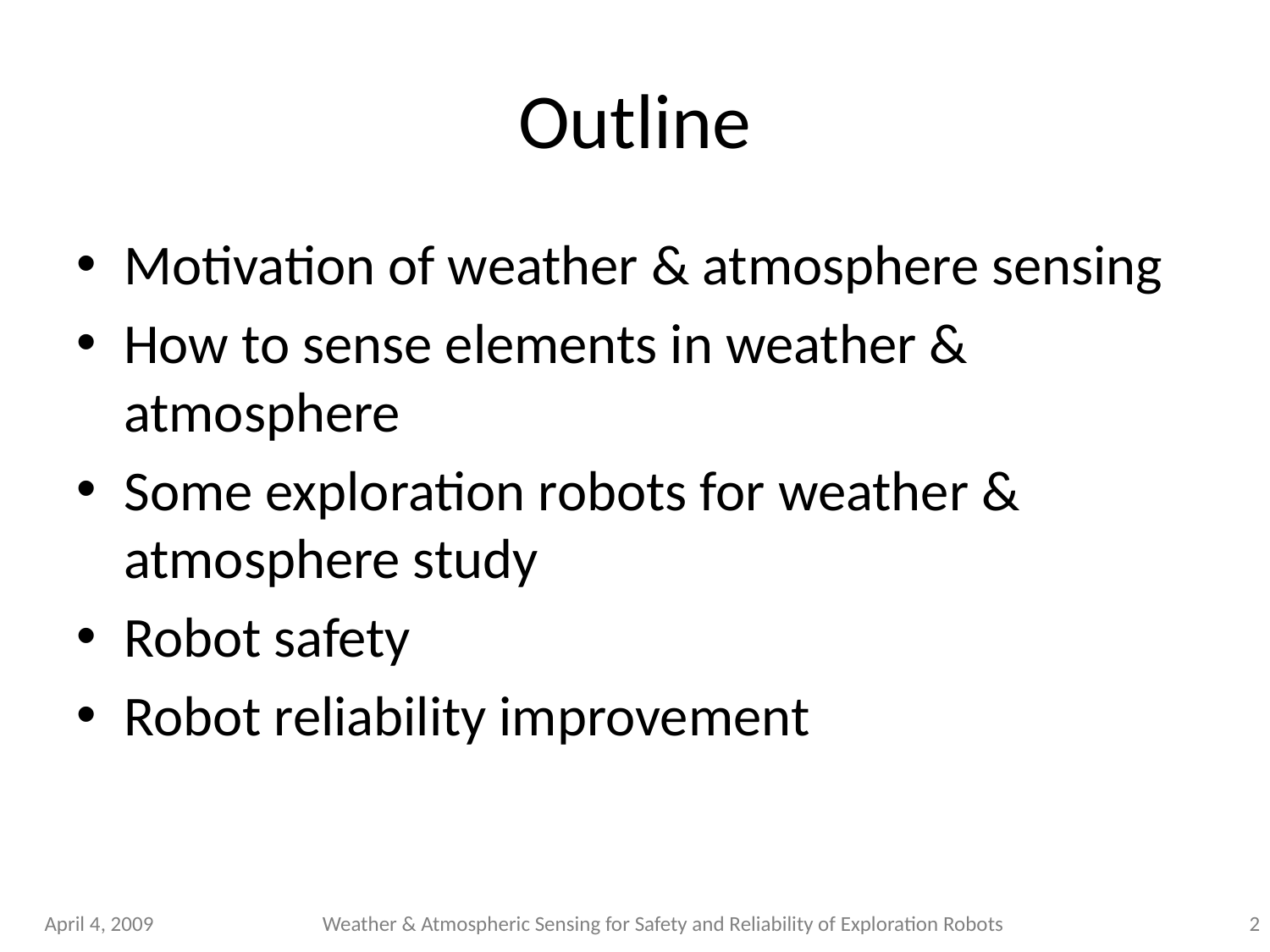

# Outline
Motivation of weather & atmosphere sensing
How to sense elements in weather & atmosphere
Some exploration robots for weather & atmosphere study
Robot safety
Robot reliability improvement